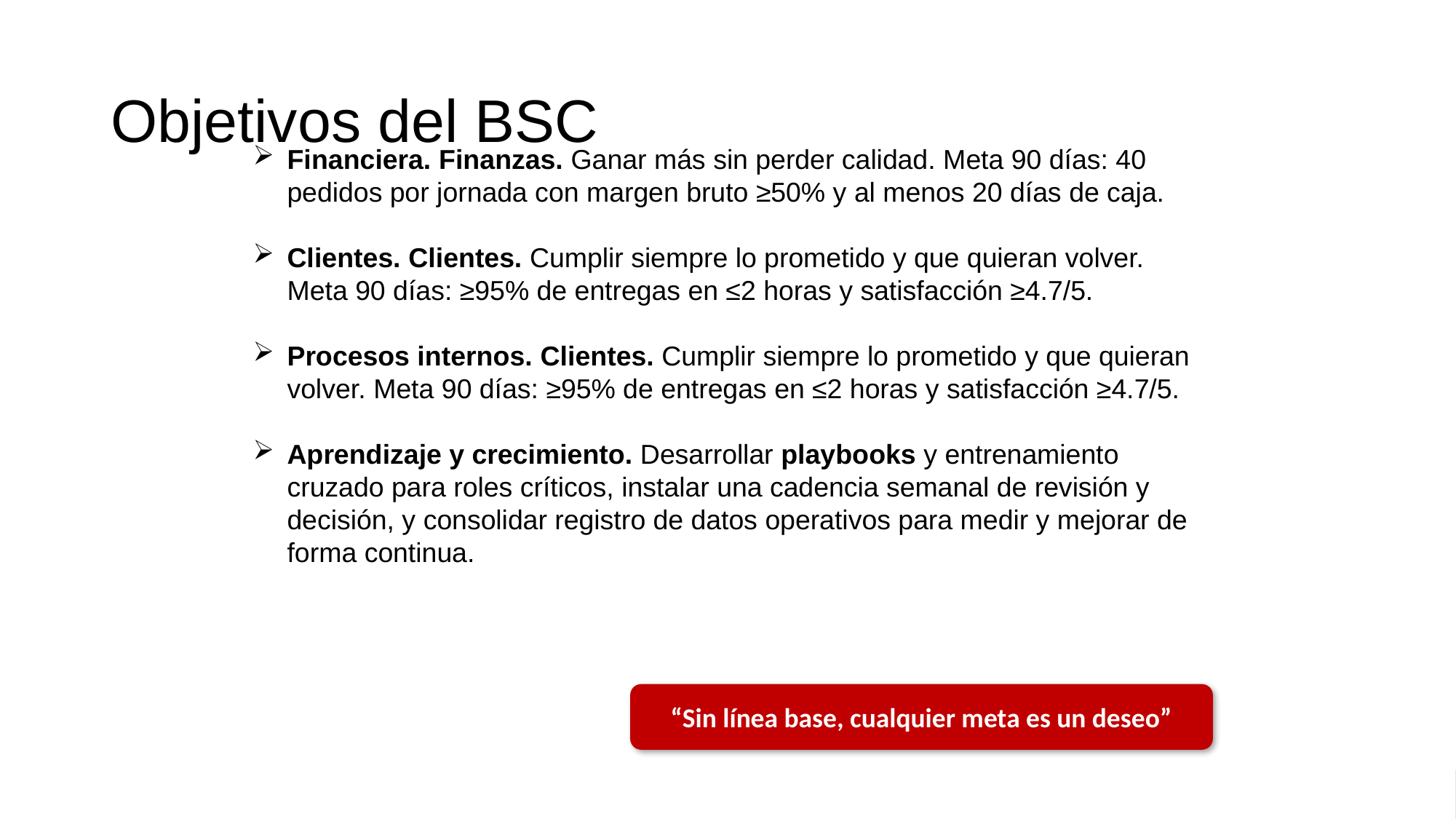

# Objetivos del BSC
Financiera. Finanzas. Ganar más sin perder calidad. Meta 90 días: 40 pedidos por jornada con margen bruto ≥50% y al menos 20 días de caja.

Clientes. Clientes. Cumplir siempre lo prometido y que quieran volver. Meta 90 días: ≥95% de entregas en ≤2 horas y satisfacción ≥4.7/5.

Procesos internos. Clientes. Cumplir siempre lo prometido y que quieran volver. Meta 90 días: ≥95% de entregas en ≤2 horas y satisfacción ≥4.7/5.

Aprendizaje y crecimiento. Desarrollar playbooks y entrenamiento cruzado para roles críticos, instalar una cadencia semanal de revisión y decisión, y consolidar registro de datos operativos para medir y mejorar de forma continua.

“Sin línea base, cualquier meta es un deseo”